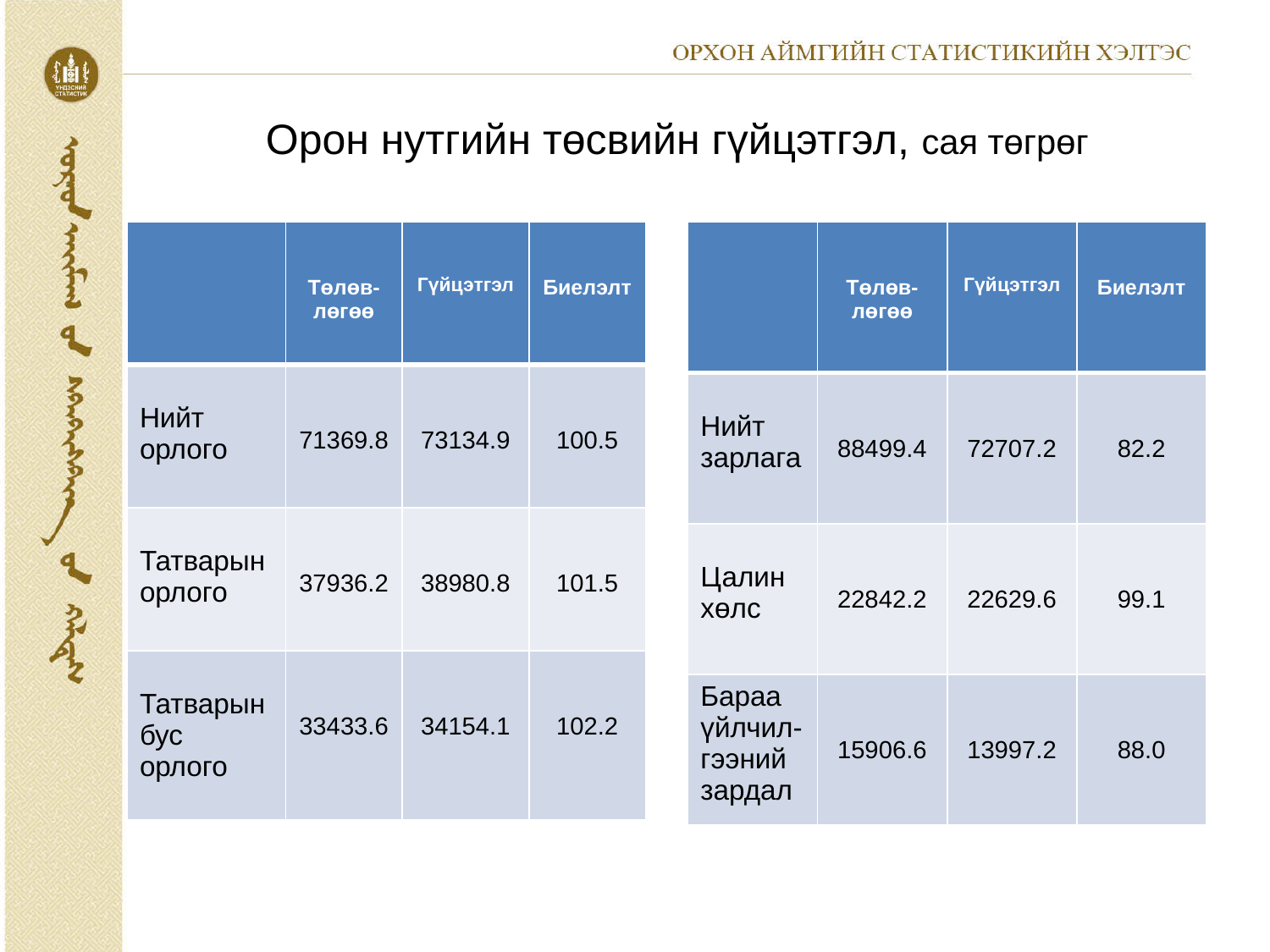

# Орон нутгийн төсвийн гүйцэтгэл, сая төгрөг
|  | Төлөв-лөгөө | Гүйцэтгэл | Биелэлт |
| --- | --- | --- | --- |
| Нийт орлого | 71369.8 | 73134.9 | 100.5 |
| Татварын орлого | 37936.2 | 38980.8 | 101.5 |
| Татварын бус орлого | 33433.6 | 34154.1 | 102.2 |
|  | Төлөв-лөгөө | Гүйцэтгэл | Биелэлт |
| --- | --- | --- | --- |
| Нийт зарлага | 88499.4 | 72707.2 | 82.2 |
| Цалин хөлс | 22842.2 | 22629.6 | 99.1 |
| Бараа үйлчил-гээний зардал | 15906.6 | 13997.2 | 88.0 |